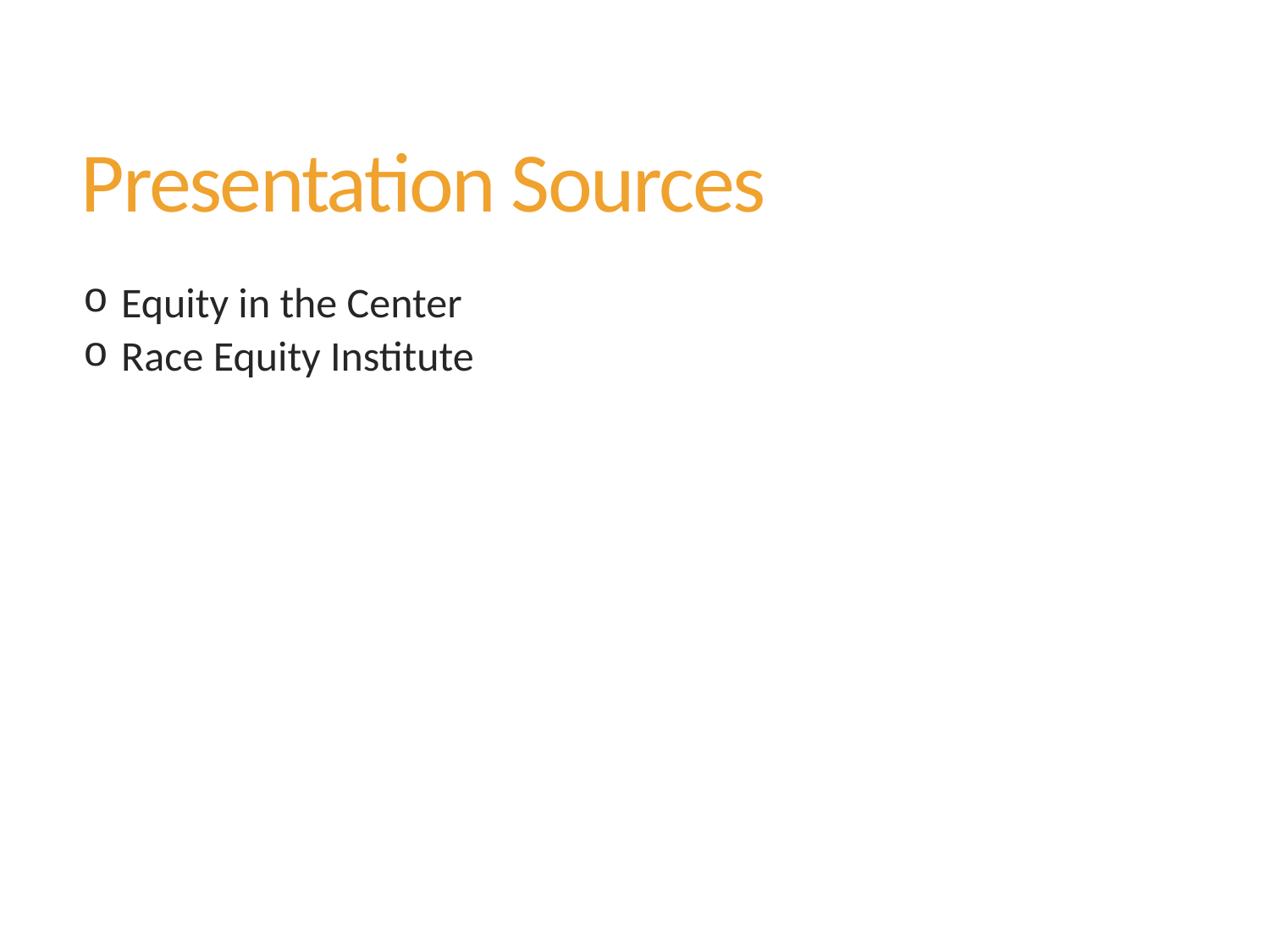

# Presentation Sources
Equity in the Center
Race Equity Institute